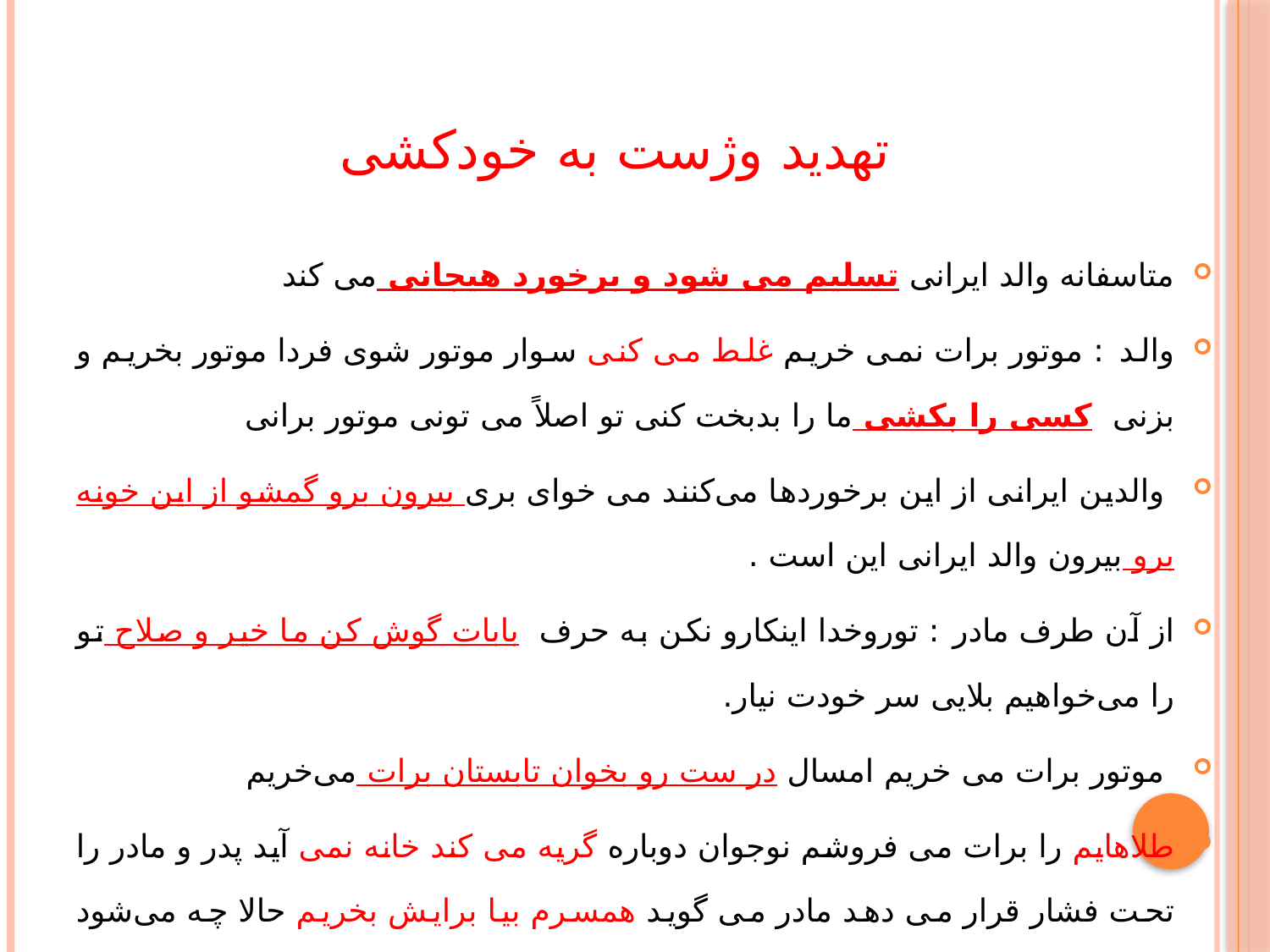

# تهدید وژست به خودکشی
متاسفانه والد ایرانی تسلیم می شود و برخورد هیجانی می کند
والد : موتور برات نمی خریم غلط می کنی سوار موتور شوی فردا موتور بخریم و بزنی  کسی را بکشی ما را بدبخت کنی تو اصلاً می تونی موتور برانی
 والدین ایرانی از این برخوردها می‌کنند می خوای بری بیرون برو گمشو از این خونه برو بیرون والد ایرانی این است .
از آن طرف مادر : توروخدا اینکارو نکن به حرف  بابات گوش کن ما خیر و صلاح تو را می‌خواهیم بلایی سر خودت نیار.
 موتور برات می خریم امسال در ست رو بخوان تابستان برات می‌خریم
طلاهایم را برات می فروشم نوجوان دوباره گریه می کند خانه نمی آید پدر و مادر را تحت فشار قرار می دهد مادر می گوید همسرم بیا برایش بخریم حالا چه می‌شود قول می‌دهم کار خطرناکی نکند مادر وساطت می کند موتور را آخرش برای او می‌خرند